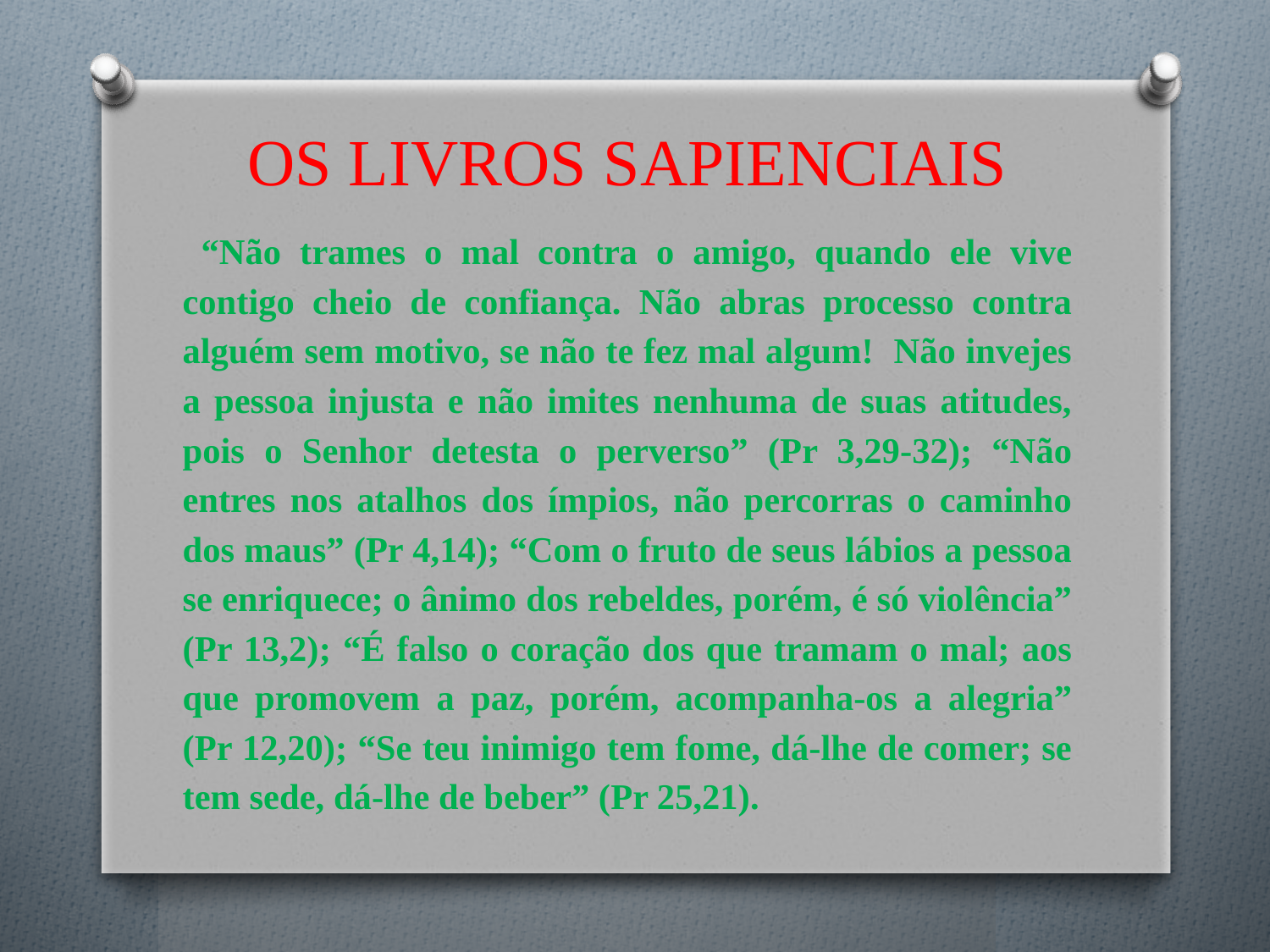

# OS LIVROS SAPIENCIAIS
 “Não trames o mal contra o amigo, quando ele vive contigo cheio de confiança. Não abras processo contra alguém sem motivo, se não te fez mal algum!  Não invejes a pessoa injusta e não imites nenhuma de suas atitudes, pois o Senhor detesta o perverso” (Pr 3,29-32); “Não entres nos atalhos dos ímpios, não percorras o caminho dos maus” (Pr 4,14); “Com o fruto de seus lábios a pessoa se enriquece; o ânimo dos rebeldes, porém, é só violência” (Pr 13,2); “É falso o coração dos que tramam o mal; aos que promovem a paz, porém, acompanha-os a alegria” (Pr 12,20); “Se teu inimigo tem fome, dá-lhe de comer; se tem sede, dá-lhe de beber” (Pr 25,21).